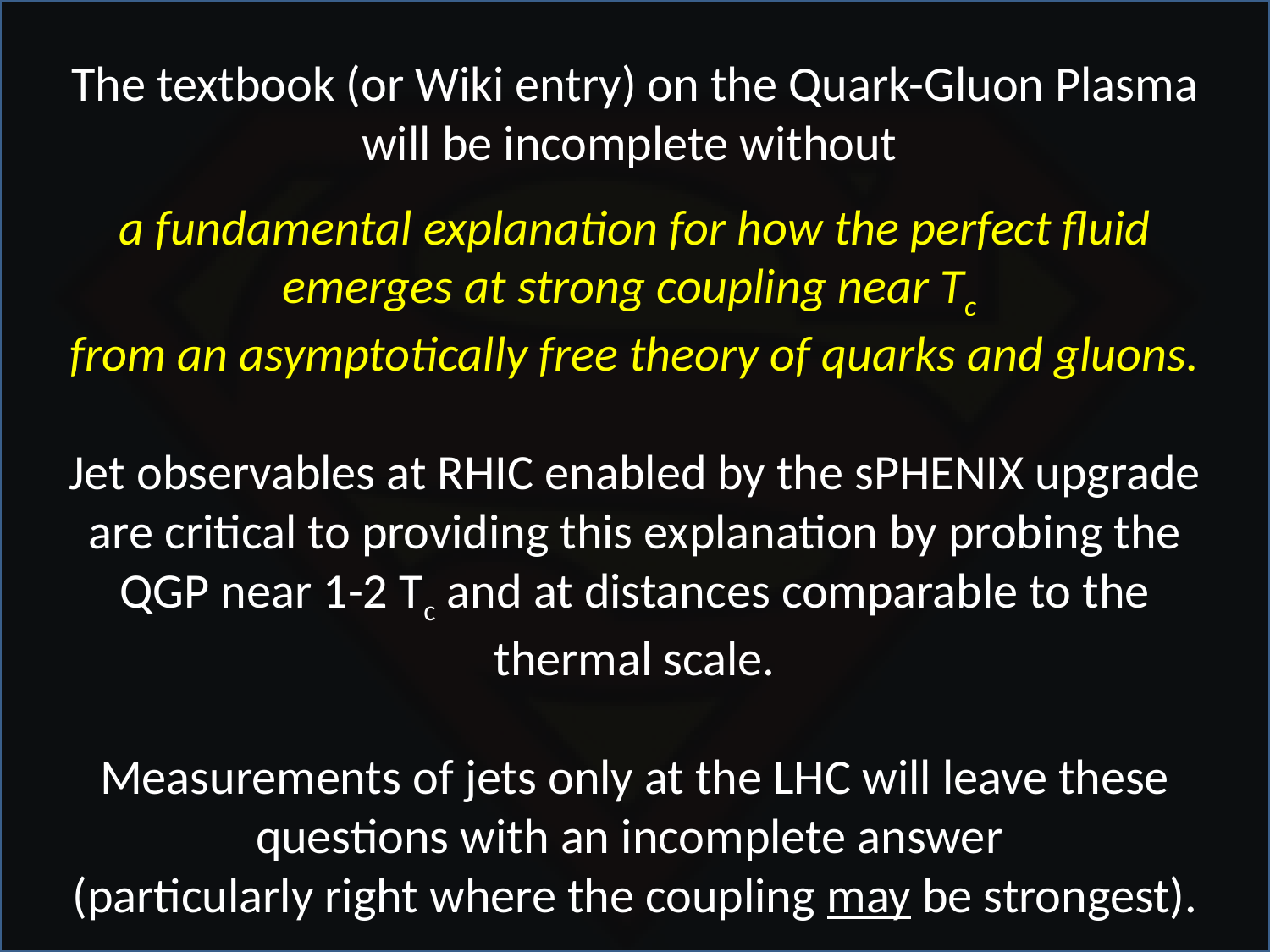

The textbook (or Wiki entry) on the Quark-Gluon Plasma will be incomplete without

a fundamental explanation for how the perfect fluid emerges at strong coupling near Tc
from an asymptotically free theory of quarks and gluons.

Jet observables at RHIC enabled by the sPHENIX upgrade
are critical to providing this explanation by probing the QGP near 1-2 Tc and at distances comparable to the thermal scale.

Measurements of jets only at the LHC will leave these questions with an incomplete answer
(particularly right where the coupling may be strongest).